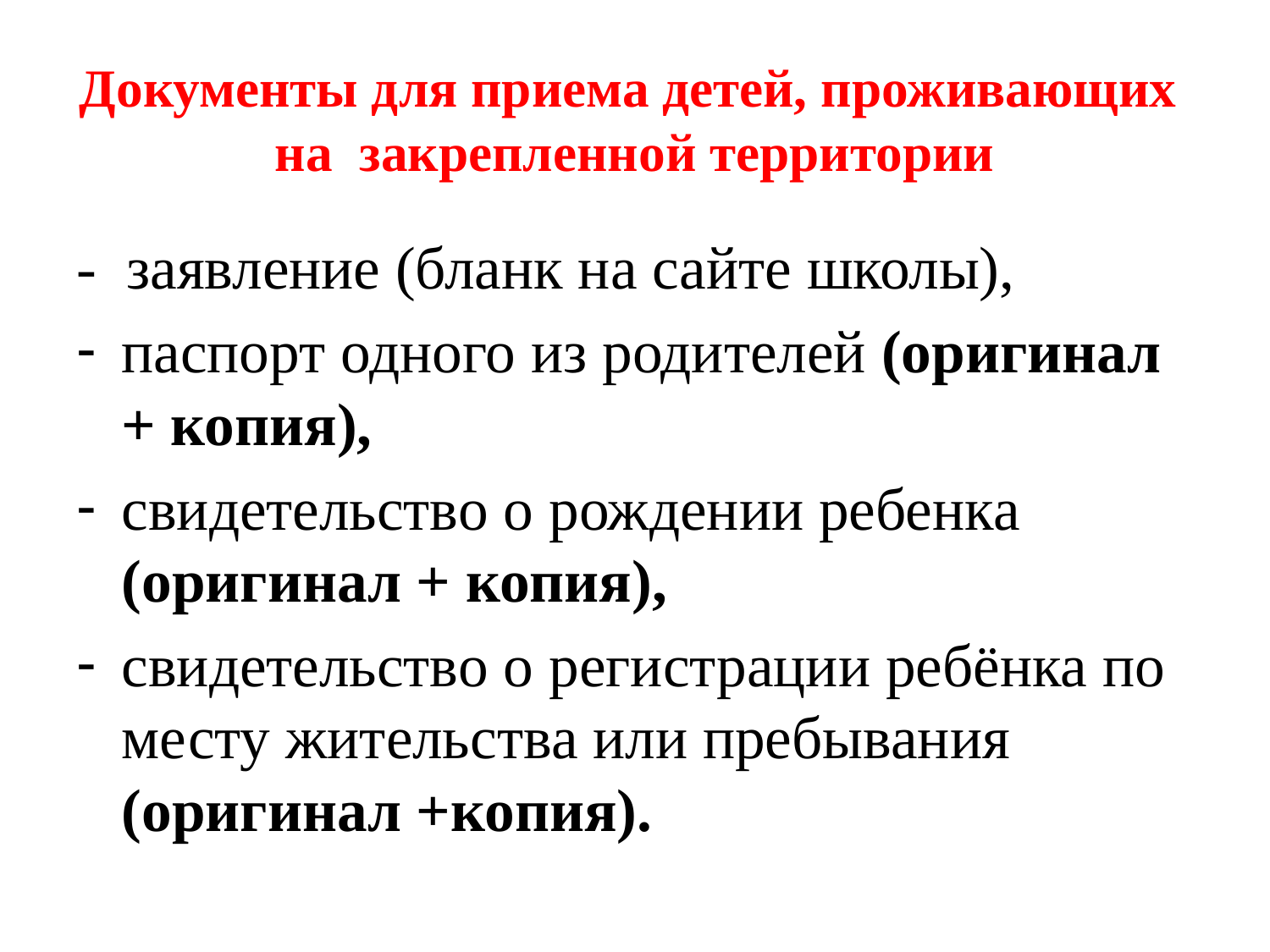

# Документы для приема детей, проживающих на  закрепленной территории
-  заявление (бланк на сайте школы),
паспорт одного из родителей (оригинал + копия),
свидетельство о рождении ребенка (оригинал + копия),
свидетельство о регистрации ребёнка по месту жительства или пребывания (оригинал +копия).